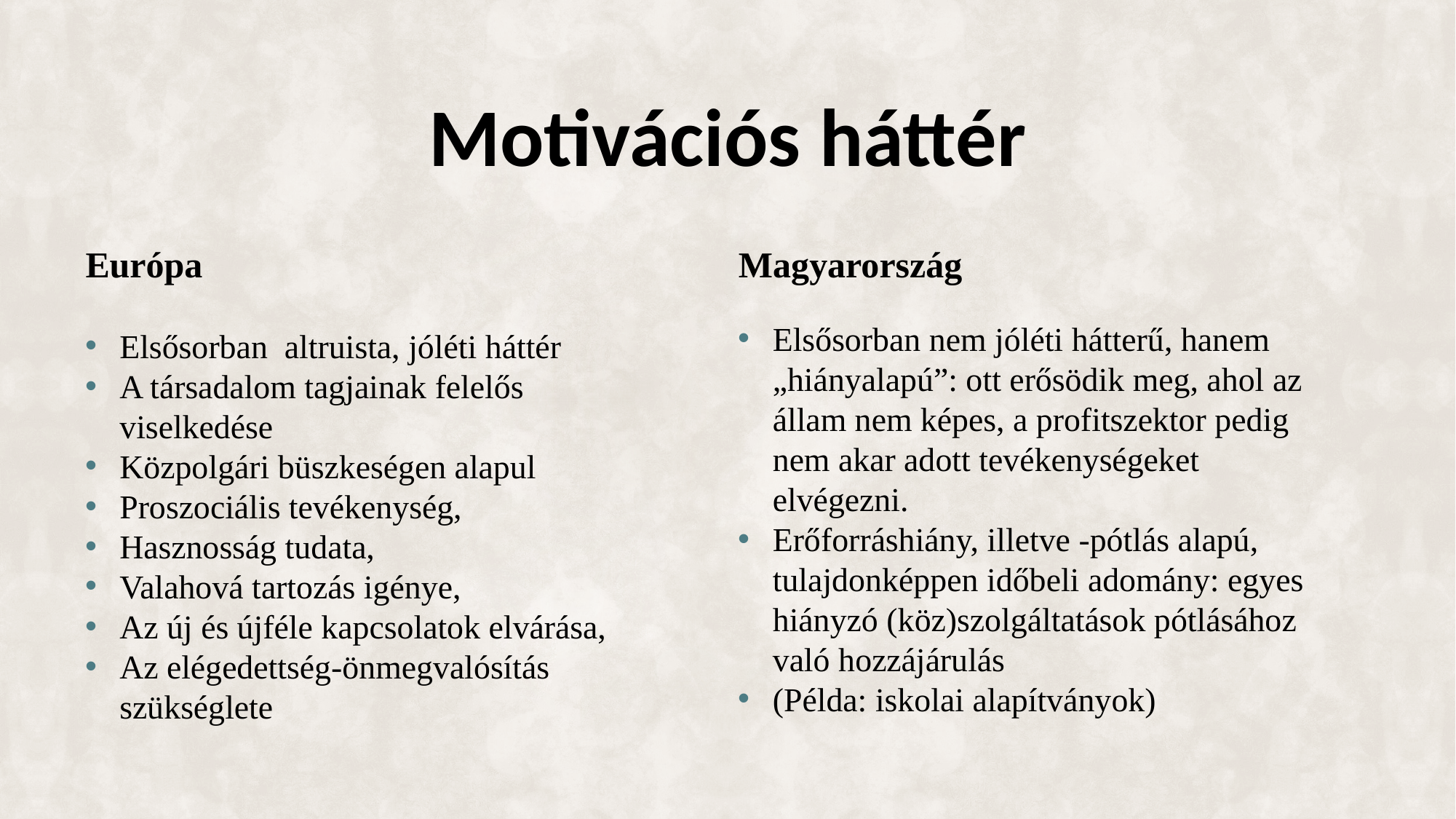

# Motivációs háttér
Európa

Elsősorban  altruista, jóléti háttér
A társadalom tagjainak felelős viselkedése
Közpolgári büszkeségen alapul
Proszociális tevékenység,
Hasznosság tudata,
Valahová tartozás igénye,
Az új és újféle kapcsolatok elvárása,
Az elégedettség-önmegvalósítás szükséglete
Magyarország

Elsősorban nem jóléti hátterű, hanem „hiányalapú”: ott erősödik meg, ahol az állam nem képes, a profitszektor pedig nem akar adott tevékenységeket elvégezni.
Erőforráshiány, illetve -pótlás alapú, tulajdonképpen időbeli adomány: egyes hiányzó (köz)szolgáltatások pótlásához való hozzájárulás
(Példa: iskolai alapítványok)